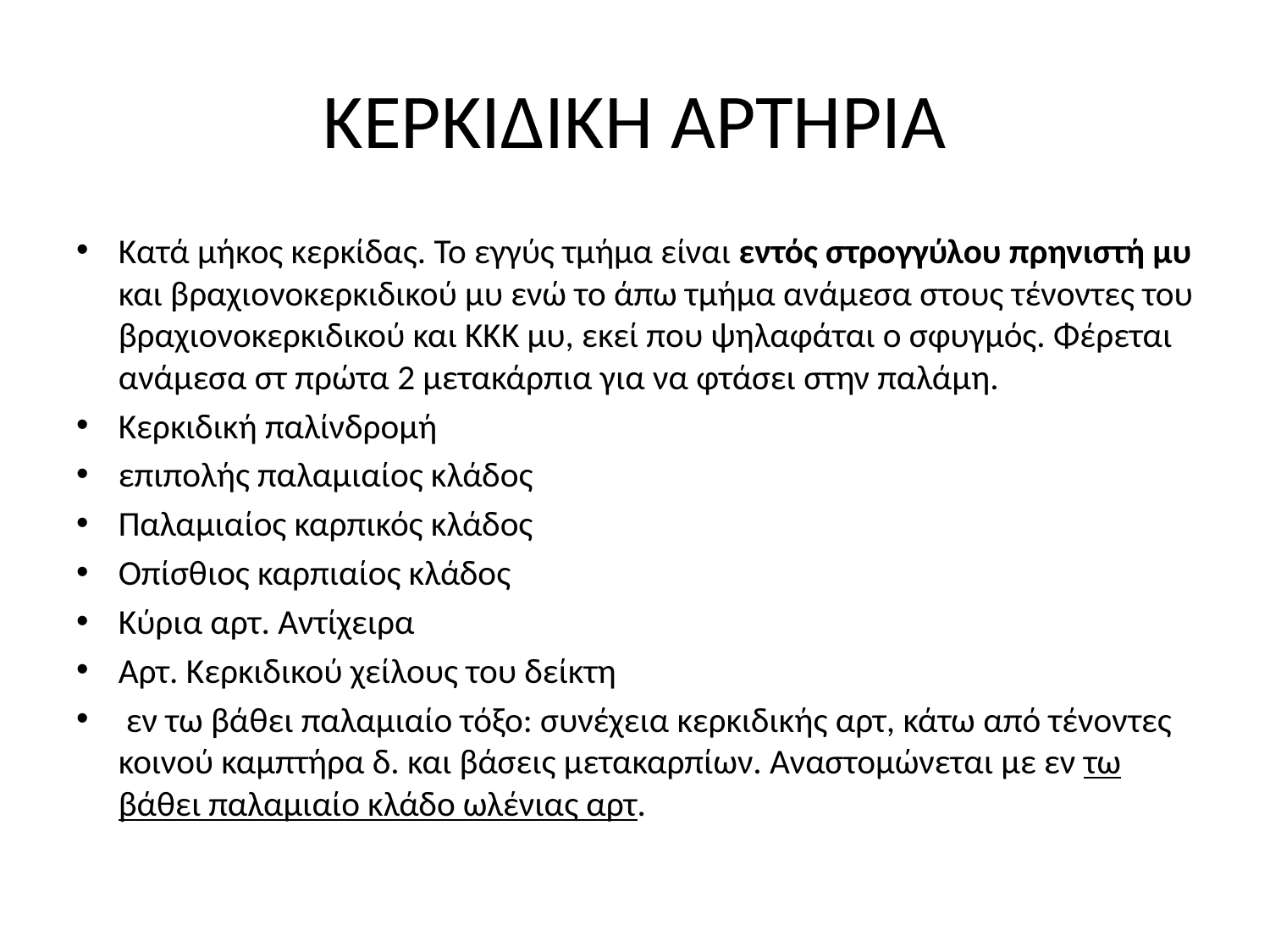

# ΚΕΡΚΙΔΙΚΗ ΑΡΤΗΡΙΑ
Κατά μήκος κερκίδας. Το εγγύς τμήμα είναι εντός στρογγύλου πρηνιστή μυ και βραχιονοκερκιδικού μυ ενώ το άπω τμήμα ανάμεσα στους τένοντες του βραχιονοκερκιδικού και ΚΚΚ μυ, εκεί που ψηλαφάται ο σφυγμός. Φέρεται ανάμεσα στ πρώτα 2 μετακάρπια για να φτάσει στην παλάμη.
Κερκιδική παλίνδρομή
επιπολής παλαμιαίος κλάδος
Παλαμιαίος καρπικός κλάδος
Οπίσθιος καρπιαίος κλάδος
Κύρια αρτ. Αντίχειρα
Αρτ. Κερκιδικού χείλους του δείκτη
 εν τω βάθει παλαμιαίο τόξο: συνέχεια κερκιδικής αρτ, κάτω από τένοντες κοινού καμπτήρα δ. και βάσεις μετακαρπίων. Αναστομώνεται με εν τω βάθει παλαμιαίο κλάδο ωλένιας αρτ.